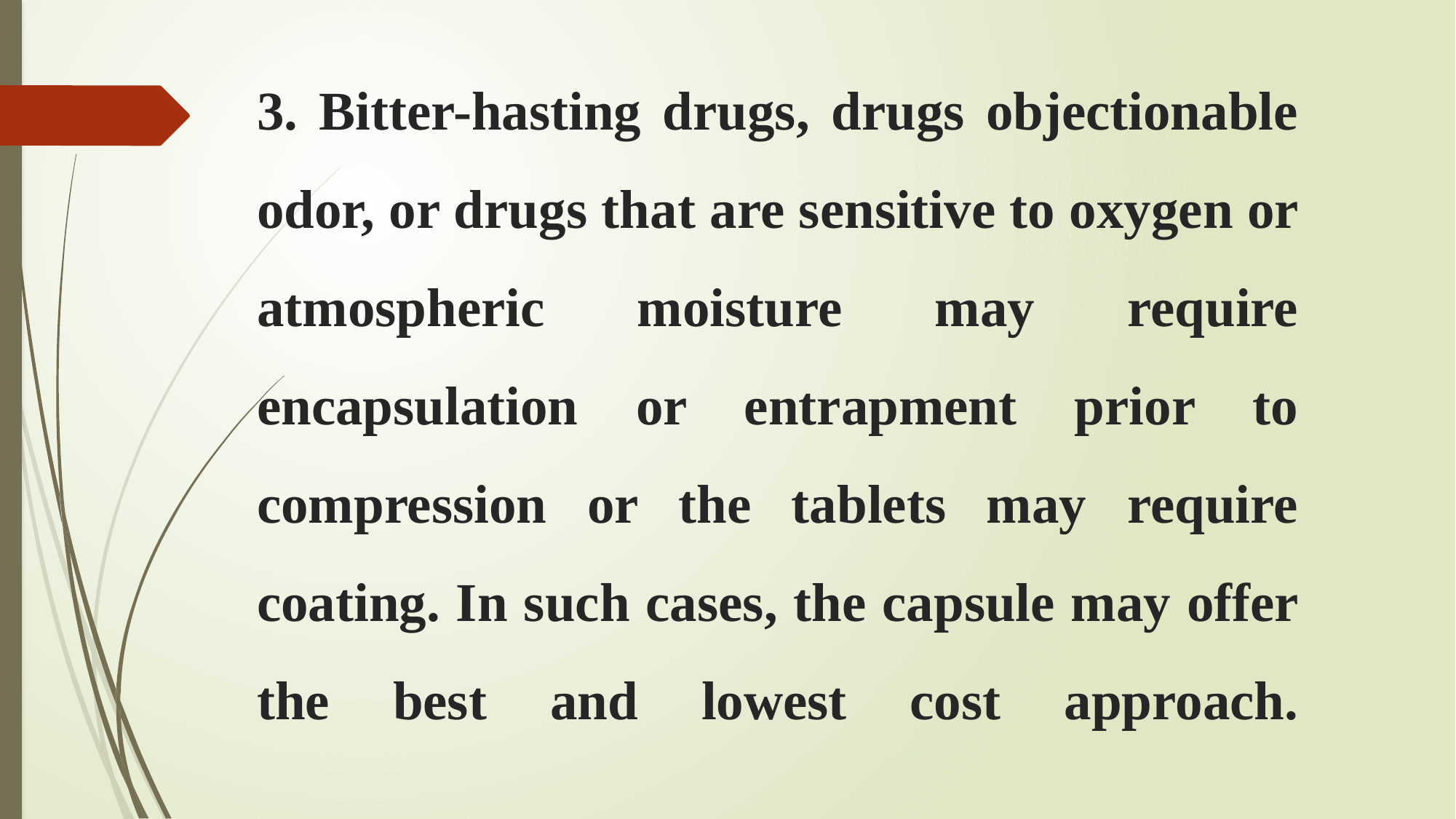

# 3. Bitter-hasting drugs, drugs objectionable odor, or drugs that are sensitive to oxygen or atmospheric moisture may require encapsulation or entrapment prior to compression or the tablets may require coating. In such cases, the capsule may offer the best and lowest cost approach.